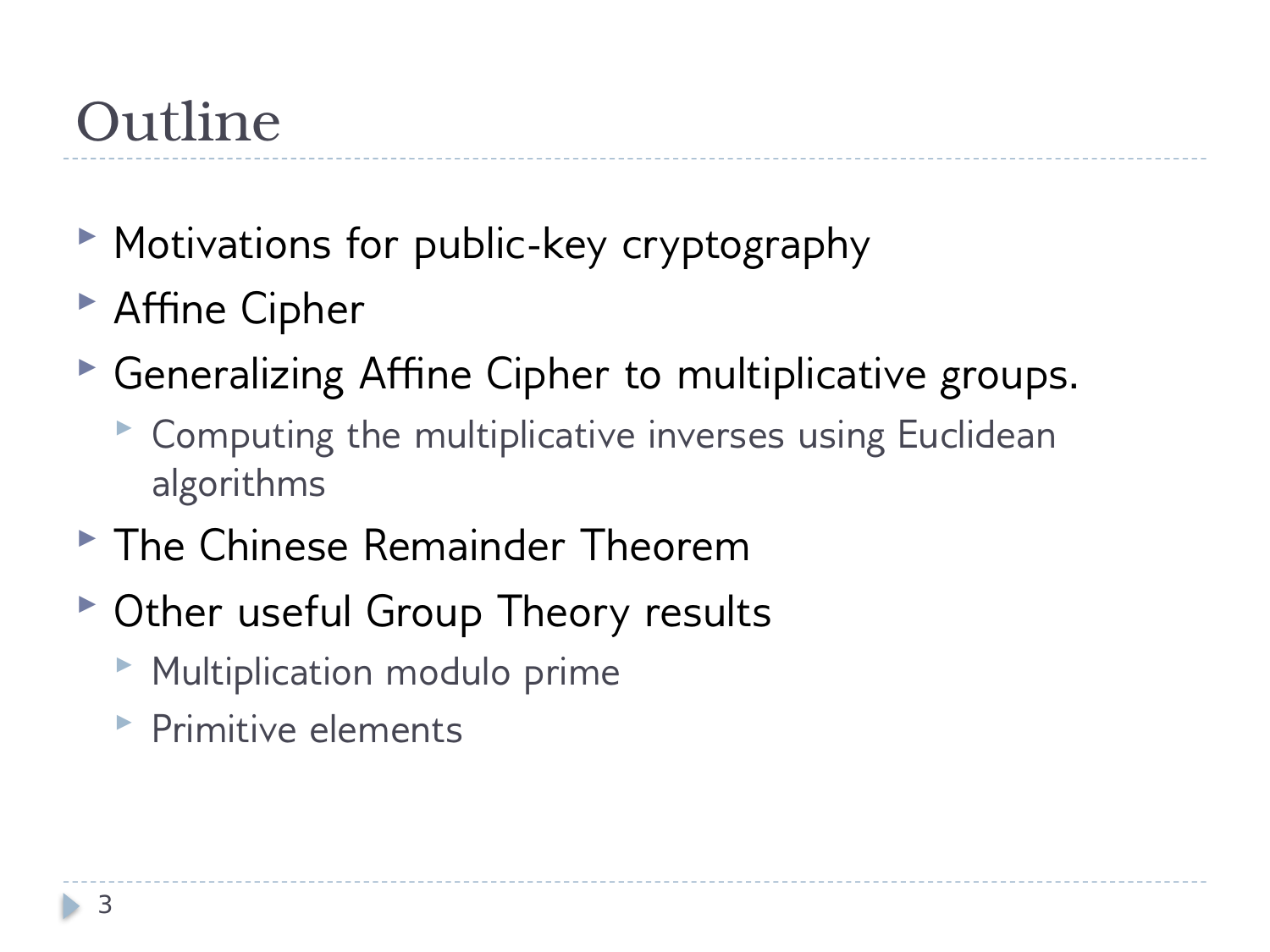

# Outline
Motivations for public-key cryptography
Affine Cipher
Generalizing Affine Cipher to multiplicative groups.
Computing the multiplicative inverses using Euclidean algorithms
The Chinese Remainder Theorem
Other useful Group Theory results
Multiplication modulo prime
Primitive elements
3